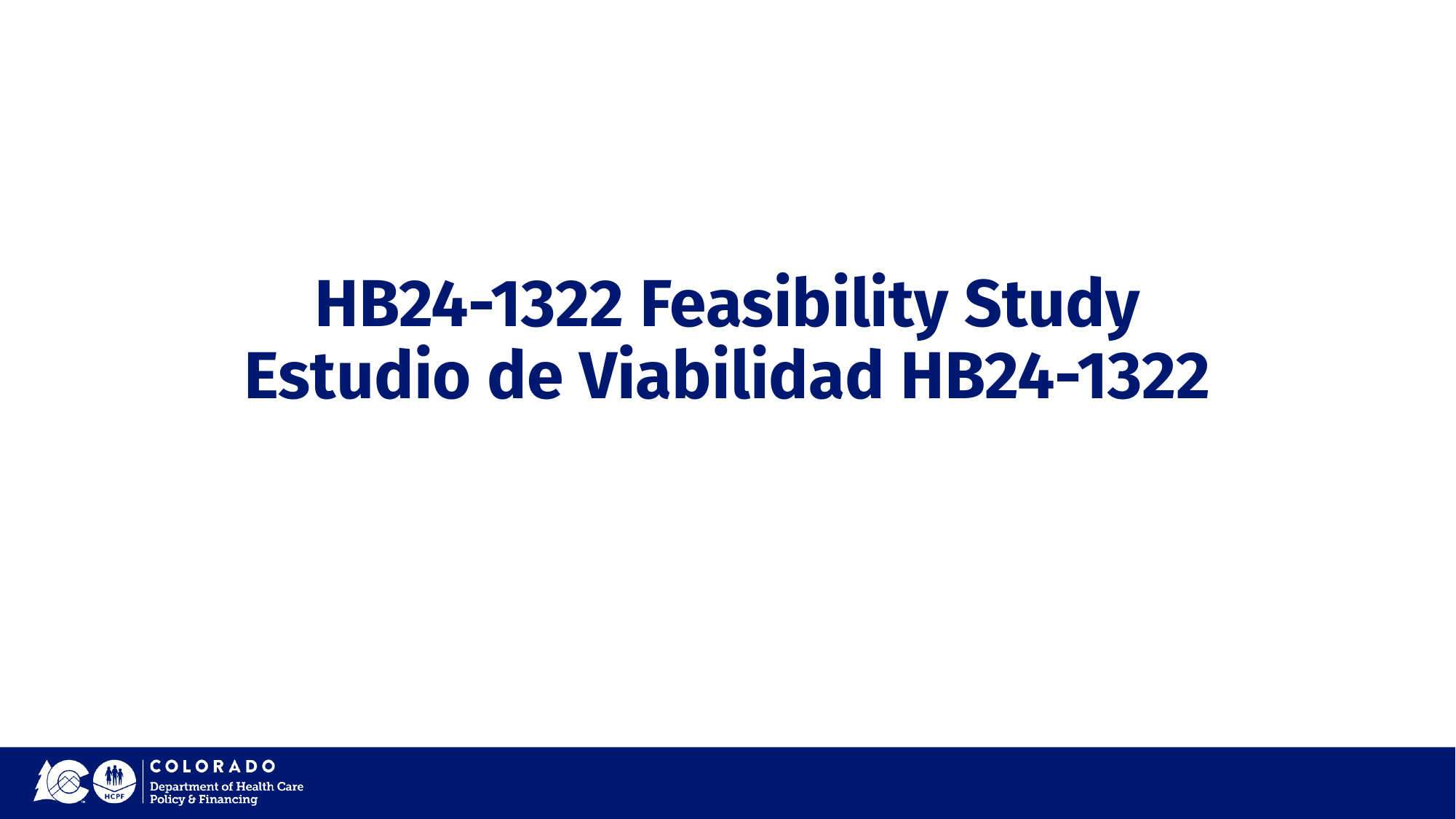

# HB24-1322 Feasibility Study
Estudio de Viabilidad HB24-1322
10